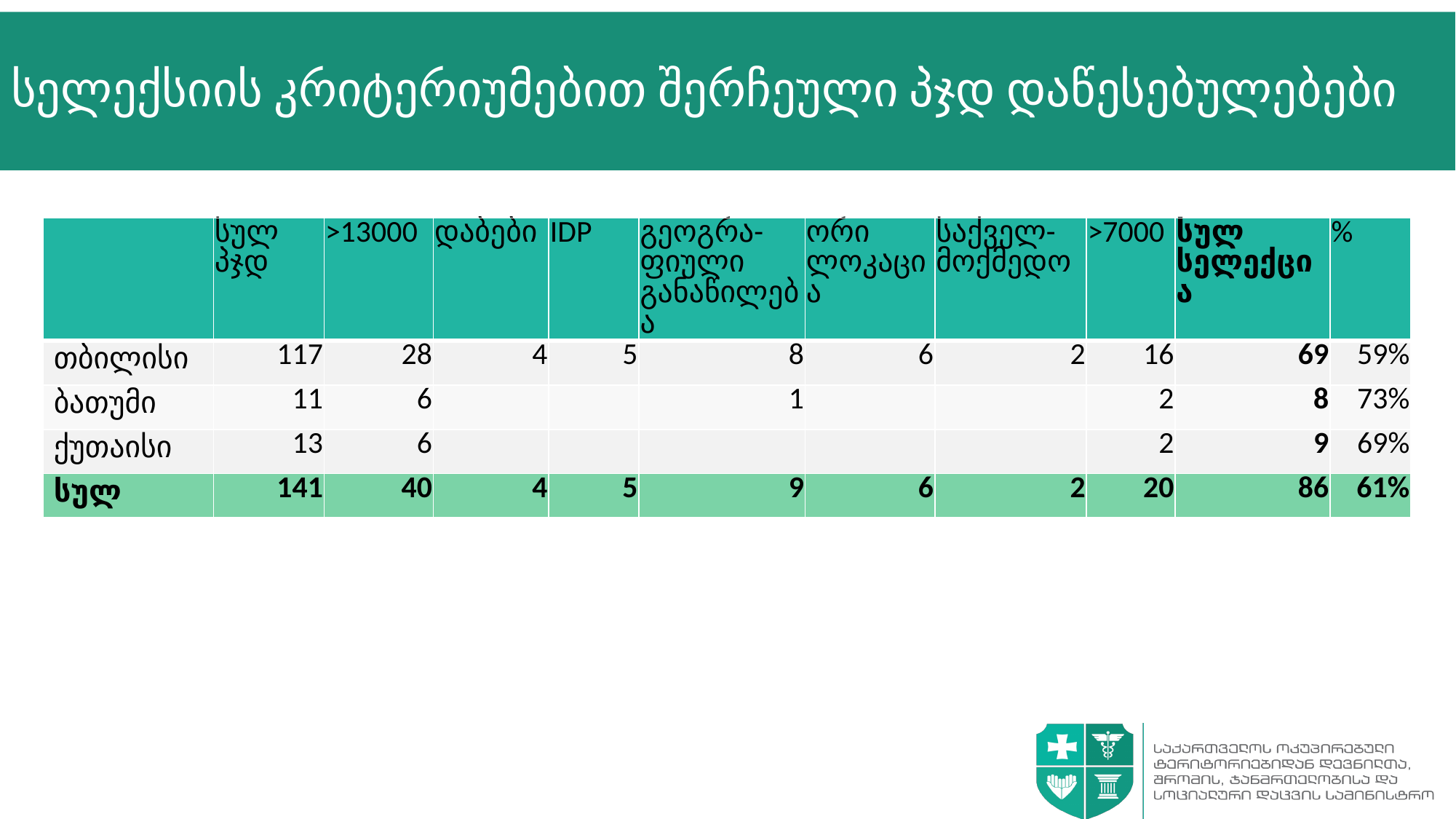

# სელექსიის კრიტერიუმებით შერჩეული პჯდ დაწესებულებები
|  | სულ პჯდ | >13000 | დაბები | IDP | გეოგრა-ფიული განაწილება | ორი ლოკაცია | საქველ-მოქმედო | >7000 | სულ სელექცია | % |
| --- | --- | --- | --- | --- | --- | --- | --- | --- | --- | --- |
| თბილისი | 117 | 28 | 4 | 5 | 8 | 6 | 2 | 16 | 69 | 59% |
| ბათუმი | 11 | 6 |  |  | 1 |  |  | 2 | 8 | 73% |
| ქუთაისი | 13 | 6 |  |  |  |  |  | 2 | 9 | 69% |
| სულ | 141 | 40 | 4 | 5 | 9 | 6 | 2 | 20 | 86 | 61% |